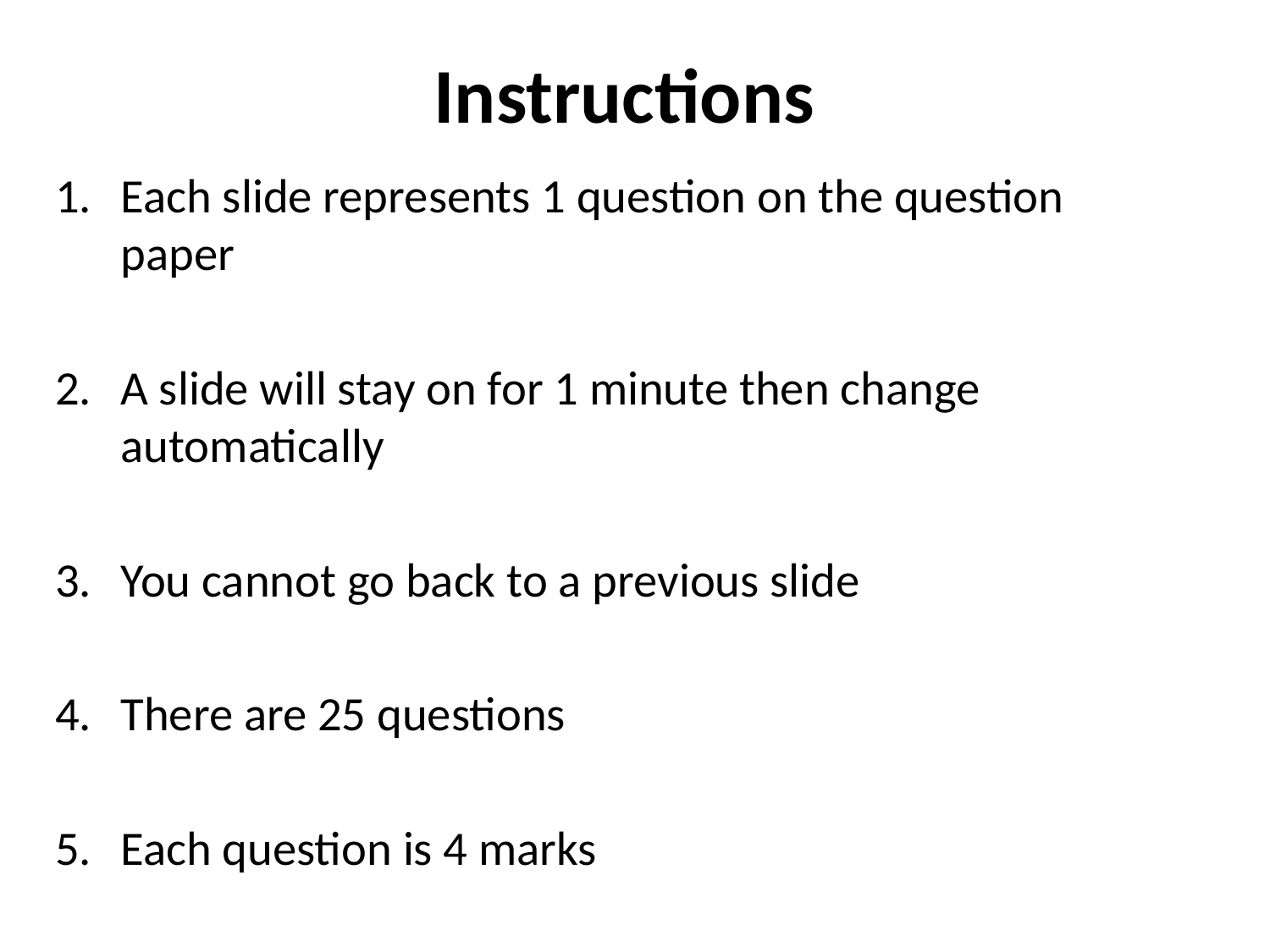

# Instructions
Each slide represents 1 question on the question paper

A slide will stay on for 1 minute then change automatically

You cannot go back to a previous slide

There are 25 questions

Each question is 4 marks